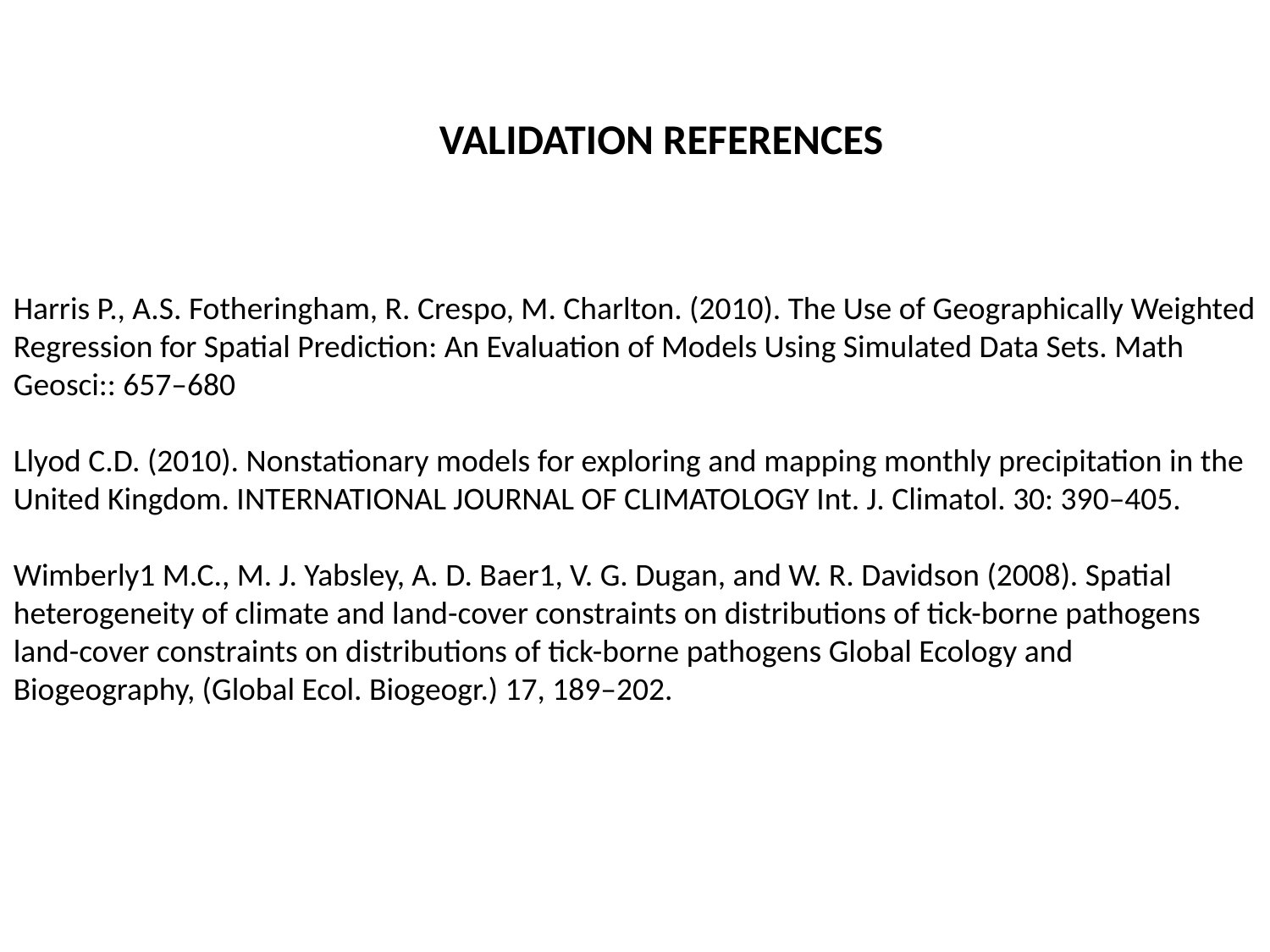

VALIDATION REFERENCES

Harris P., A.S. Fotheringham, R. Crespo, M. Charlton. (2010). The Use of Geographically Weighted Regression for Spatial Prediction: An Evaluation of Models Using Simulated Data Sets. Math Geosci:: 657–680

Llyod C.D. (2010). Nonstationary models for exploring and mapping monthly precipitation in the United Kingdom. INTERNATIONAL JOURNAL OF CLIMATOLOGY Int. J. Climatol. 30: 390–405.

Wimberly1 M.C., M. J. Yabsley, A. D. Baer1, V. G. Dugan, and W. R. Davidson (2008). Spatial heterogeneity of climate and land-cover constraints on distributions of tick-borne pathogens land-cover constraints on distributions of tick-borne pathogens Global Ecology and Biogeography, (Global Ecol. Biogeogr.) 17, 189–202.